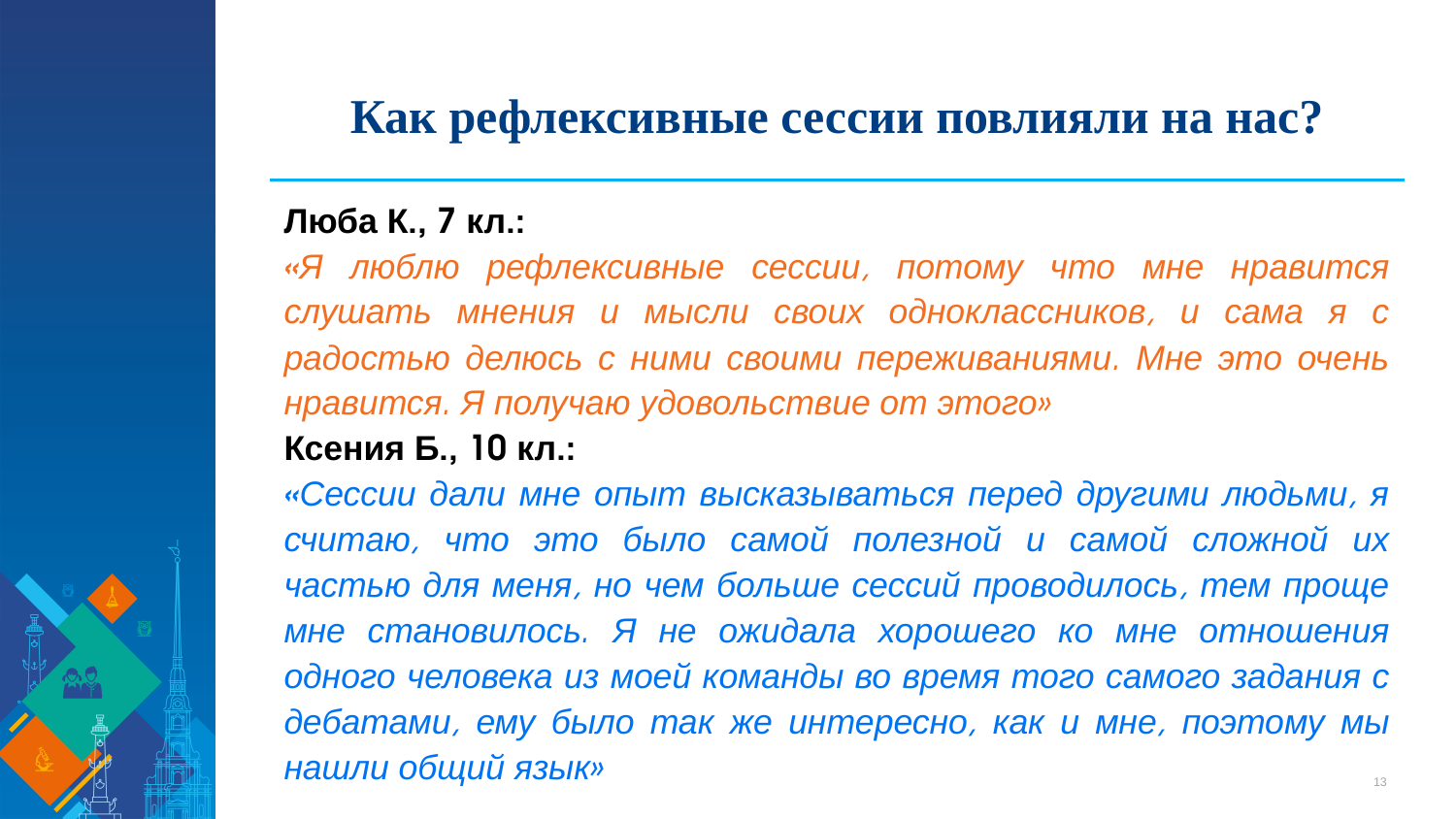

# Как рефлексивные сессии повлияли на нас?
Люба К., 7 кл.:
«Я люблю рефлексивные сессии, потому что мне нравится слушать мнения и мысли своих одноклассников, и сама я с радостью делюсь с ними своими переживаниями. Мне это очень нравится. Я получаю удовольствие от этого»
Ксения Б., 10 кл.:
«Сессии дали мне опыт высказываться перед другими людьми, я считаю, что это было самой полезной и самой сложной их частью для меня, но чем больше сессий проводилось, тем проще мне становилось. Я не ожидала хорошего ко мне отношения одного человека из моей команды во время того самого задания с дебатами, ему было так же интересно, как и мне, поэтому мы нашли общий язык»

13